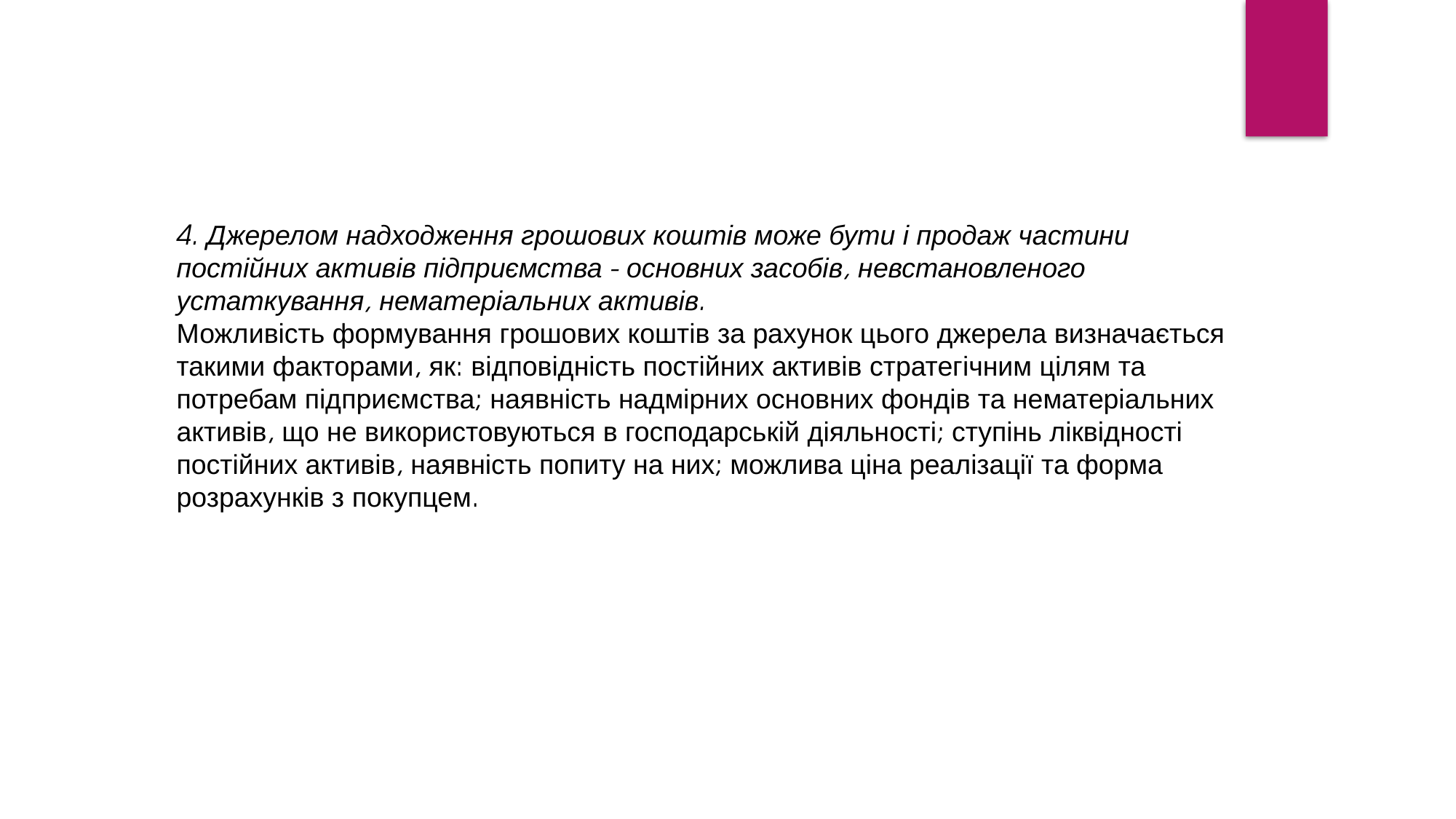

4. Джерелом надходження грошових коштів може бути і продаж частини постійних активів підприємства - основних засобів, невстановленого устаткування, нематеріальних активів.
Можливість формування грошових коштів за рахунок цього джерела визначається такими факторами, як: відповідність постійних активів стратегічним цілям та потребам підприємства; наявність надмірних основних фондів та нематеріальних активів, що не використовуються в господарській діяльності; ступінь ліквідності постійних активів, наявність попиту на них; можлива ціна реалізації та форма розрахунків з покупцем.